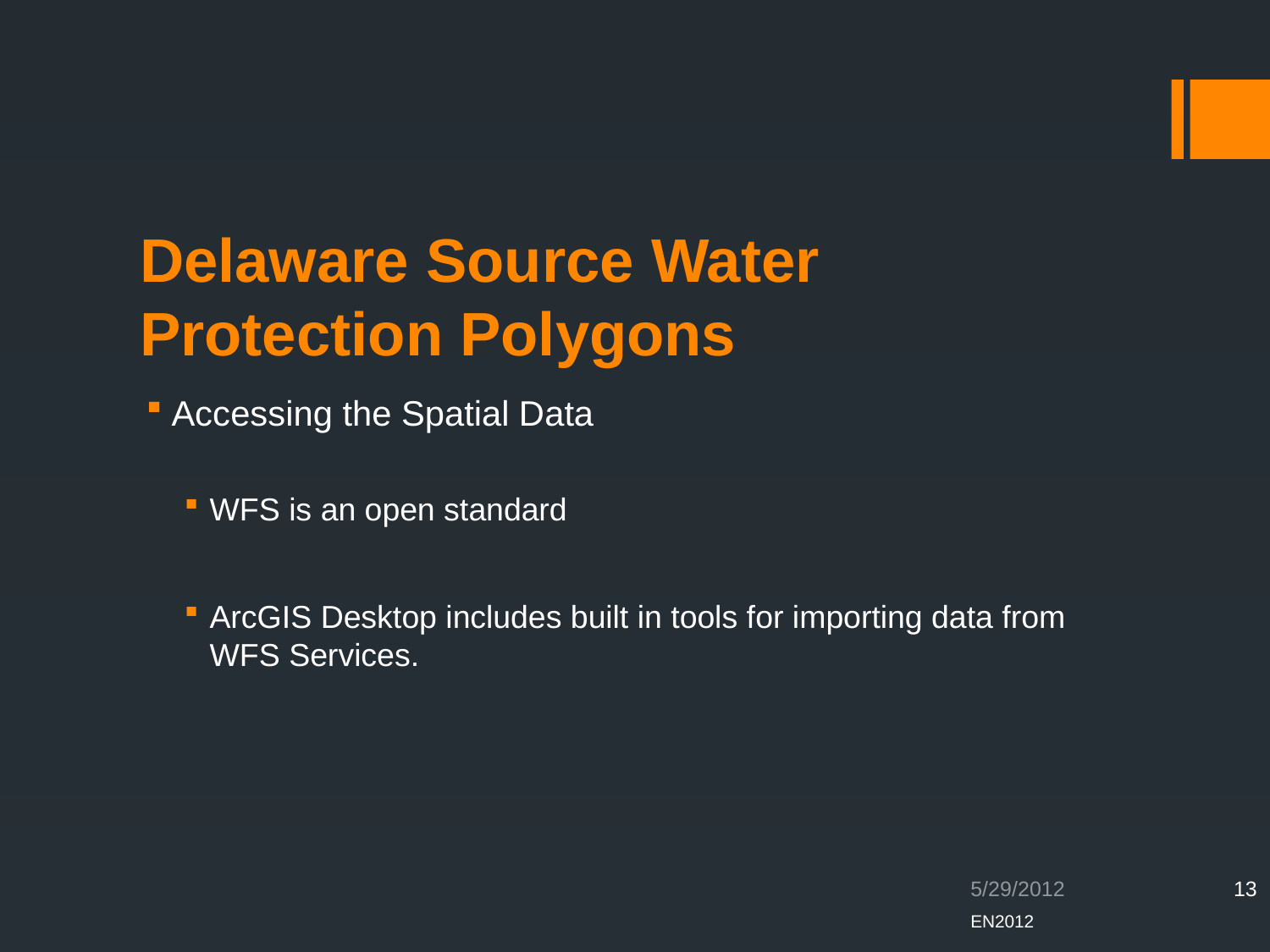

# Delaware Source Water Protection Polygons
Accessing the Spatial Data

WFS is an open standard

ArcGIS Desktop includes built in tools for importing data from WFS Services.

5/29/2012
13
EN2012